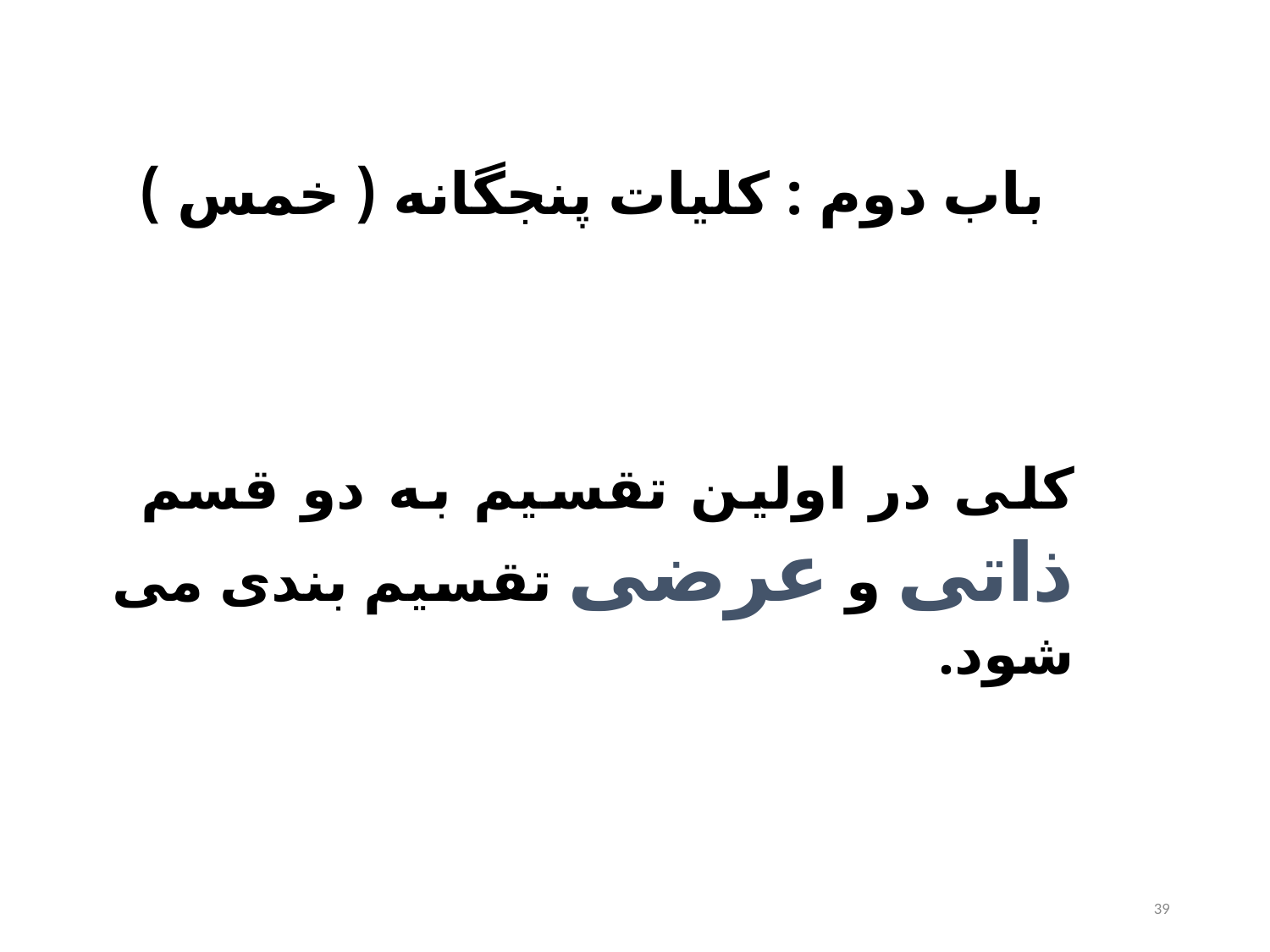

# باب دوم : کلیات پنجگانه ( خمس )
کلی در اولین تقسیم به دو قسم  ذاتی و عرضی تقسیم بندی می شود.
39